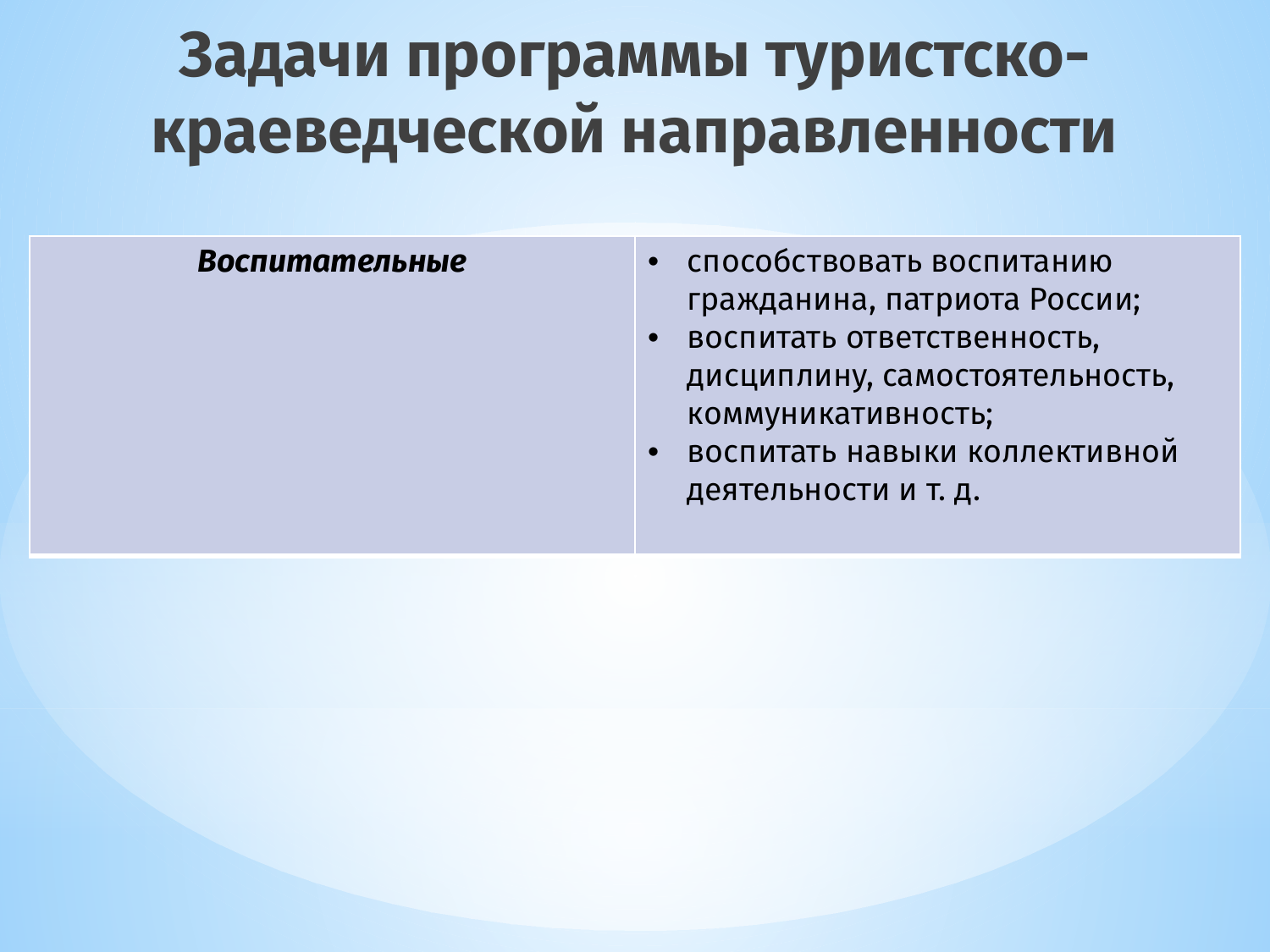

Задачи программы туристско-краеведческой направленности
| Воспитательные | способствовать воспитанию гражданина, патриота России; воспитать ответственность, дисциплину, самостоятельность, коммуникативность; воспитать навыки коллективной деятельности и т. д. |
| --- | --- |